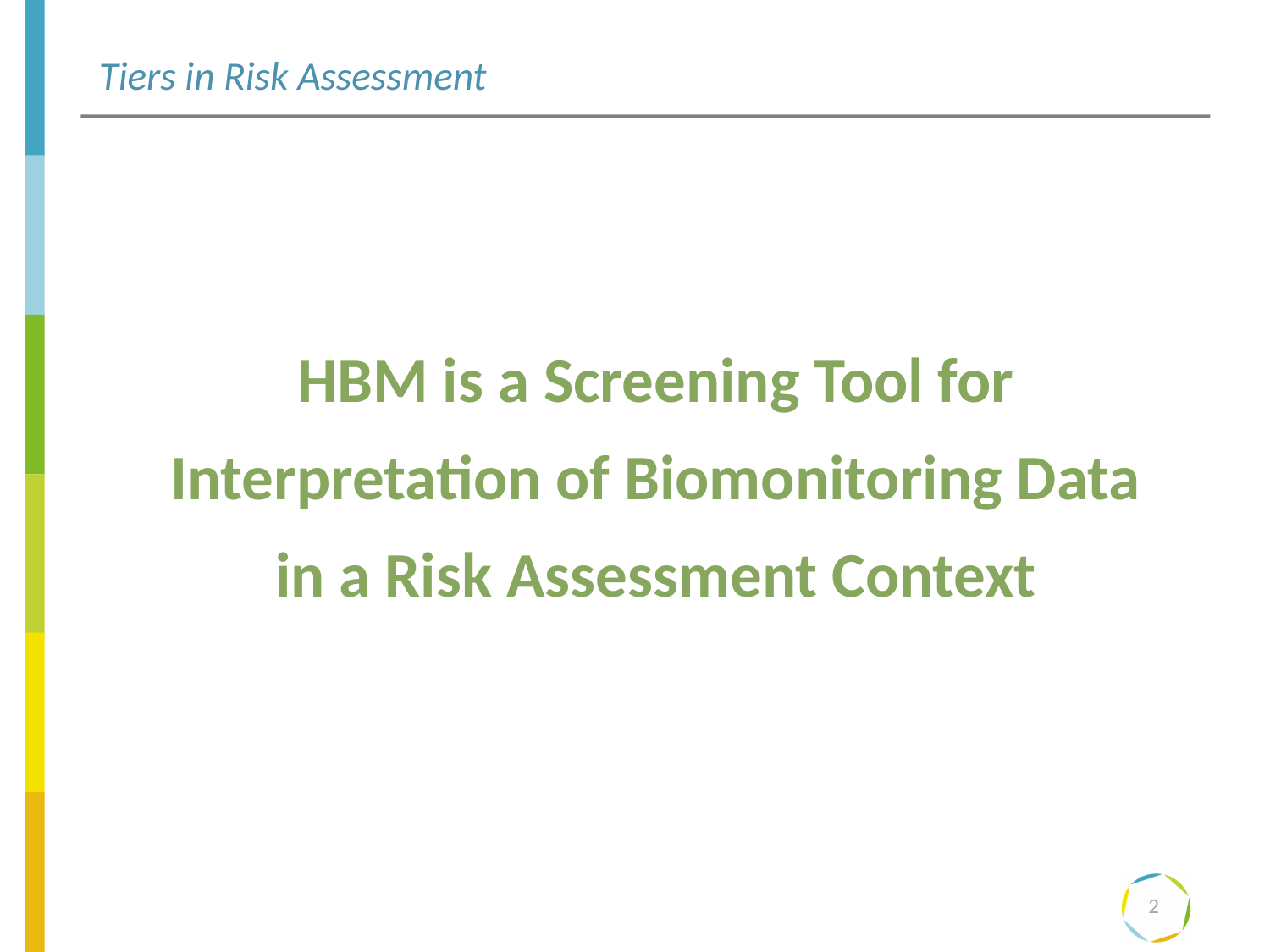

# Tiers in Risk Assessment
HBM is a Screening Tool for
Interpretation of Biomonitoring Data
in a Risk Assessment Context
2